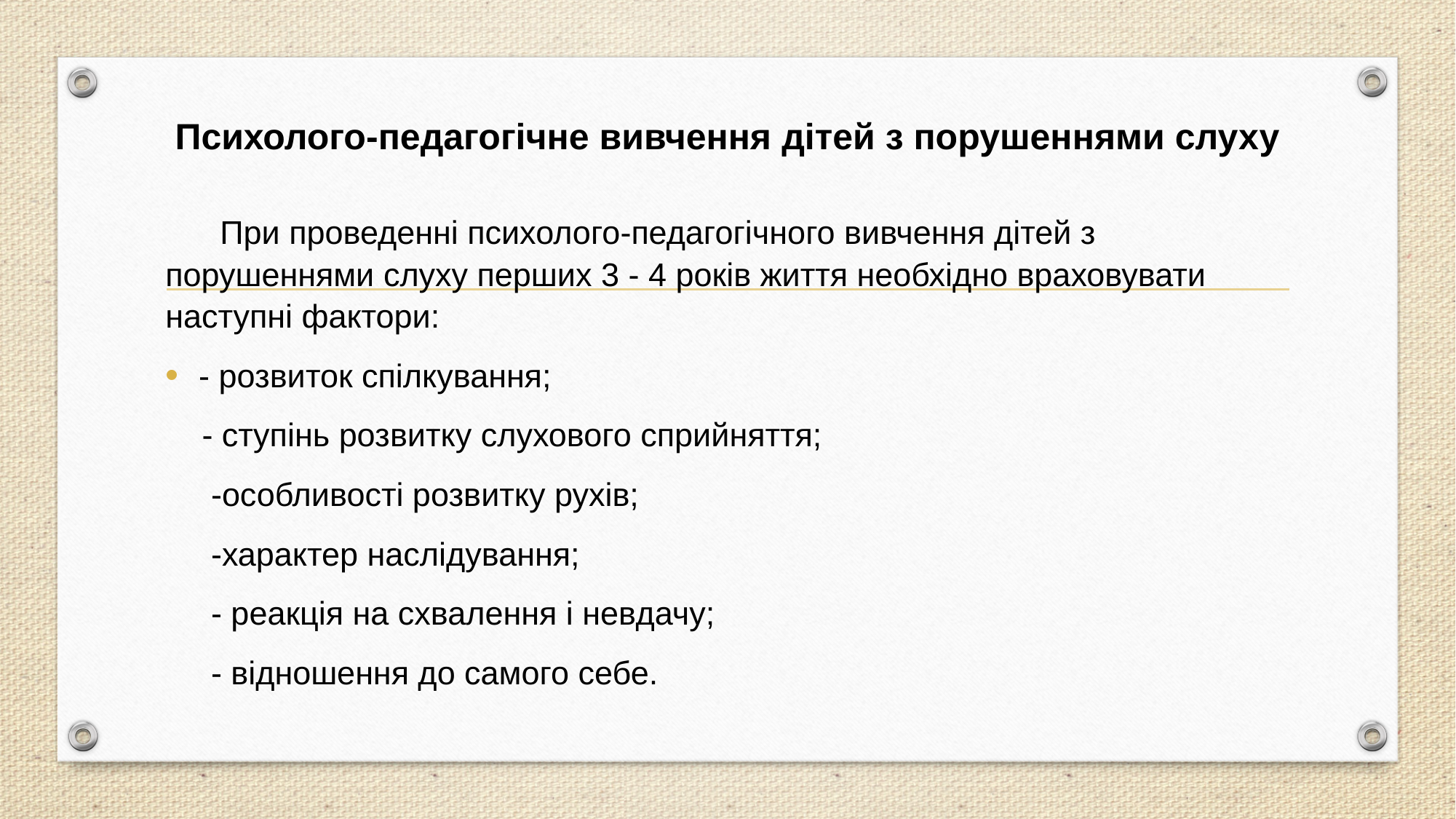

# Психолого-педагогічне вивчення дітей з порушеннями слуху
      При проведенні психолого-педагогічного вивчення дітей з порушеннями слуху перших 3 - 4 років життя необхідно враховувати наступні фактори:
- розвиток спілкування;
    - ступінь розвитку слухового сприйняття;
     -особливості розвитку рухів;
     -характер наслідування;
     - реакція на схвалення і невдачу;
     - відношення до самого себе.